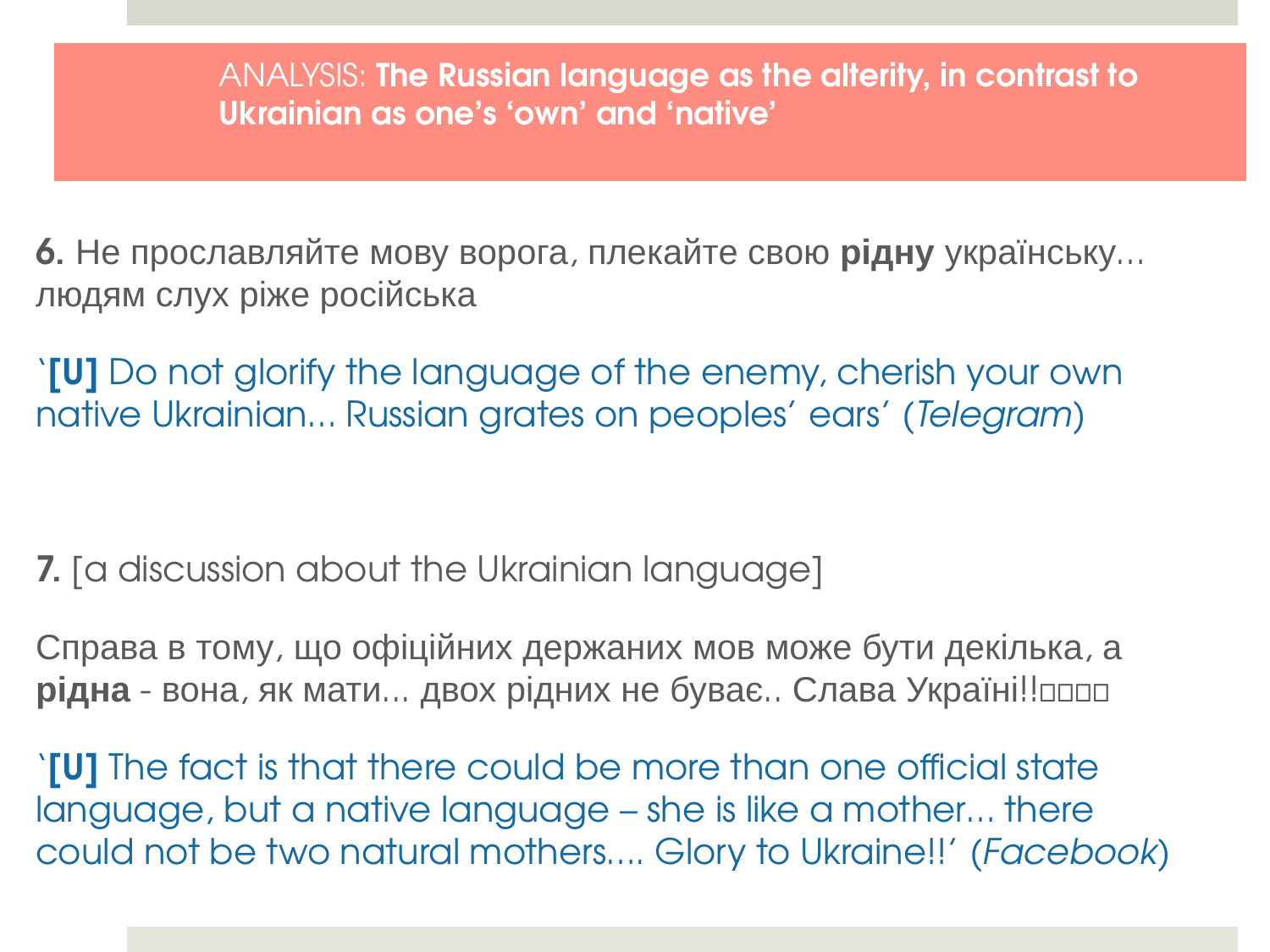

# ANALYSIS: The Russian language as the alterity, in contrast to Ukrainian as one’s ‘own’ and ‘native’
6. Не прославляйте мову ворога, плекайте свою рідну українську… людям слух ріже російська
‘[U] Do not glorify the language of the enemy, cherish your own native Ukrainian… Russian grates on peoples’ ears’ (Telegram)

7. [a discussion about the Ukrainian language]
Справа в тому, що офіційних держаних мов може бути декілька, а рідна - вона, як мати... двох рідних не буває.. Слава Україні!!💛💙😇🙏
‘[U] The fact is that there could be more than one official state language, but a native language – she is like a mother… there could not be two natural mothers…. Glory to Ukraine!!’ (Facebook)